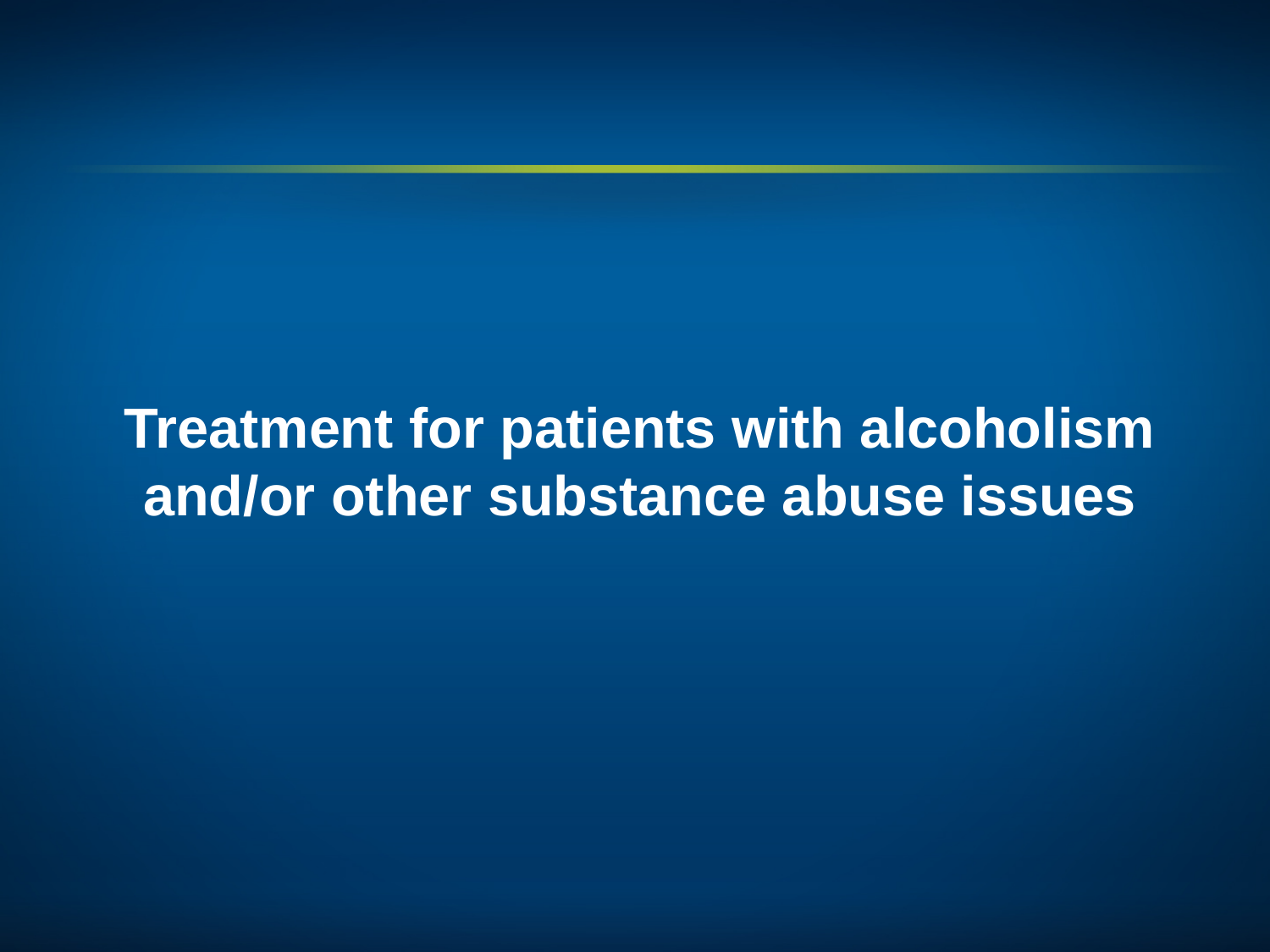

Treatment for patients with alcoholism and/or other substance abuse issues